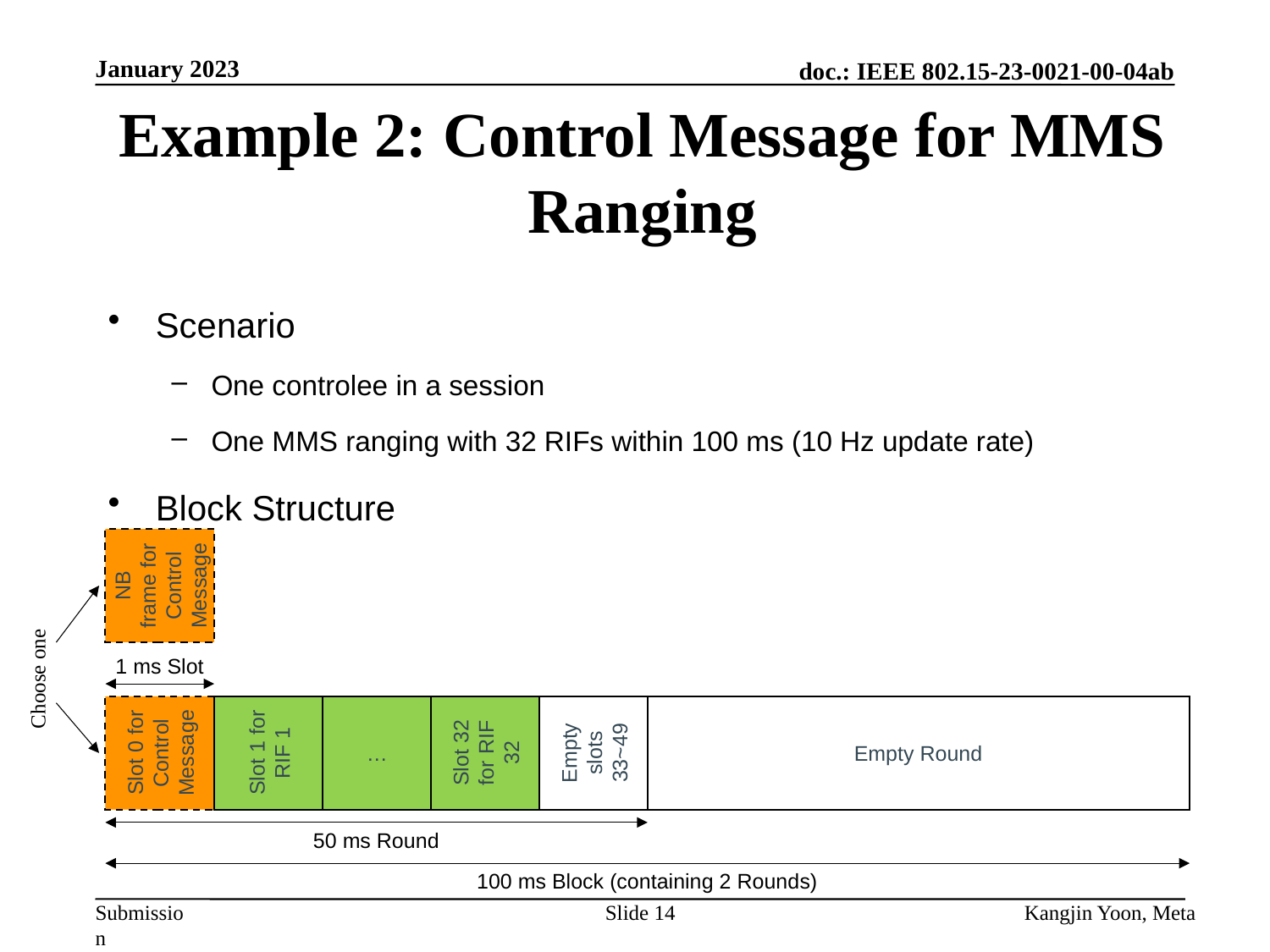

January 2023
# Example 2: Control Message for MMS Ranging
Scenario
One controlee in a session
One MMS ranging with 32 RIFs within 100 ms (10 Hz update rate)
Block Structure

NB frame for Control Message
1 ms Slot
Choose one
Slot 0 for Control Message
Slot 1 for RIF 1
…
Slot 32 for RIF 32
Empty slots 33~49
Empty Round
50 ms Round
100 ms Block (containing 2 Rounds)
Slide 14
Kangjin Yoon, Meta